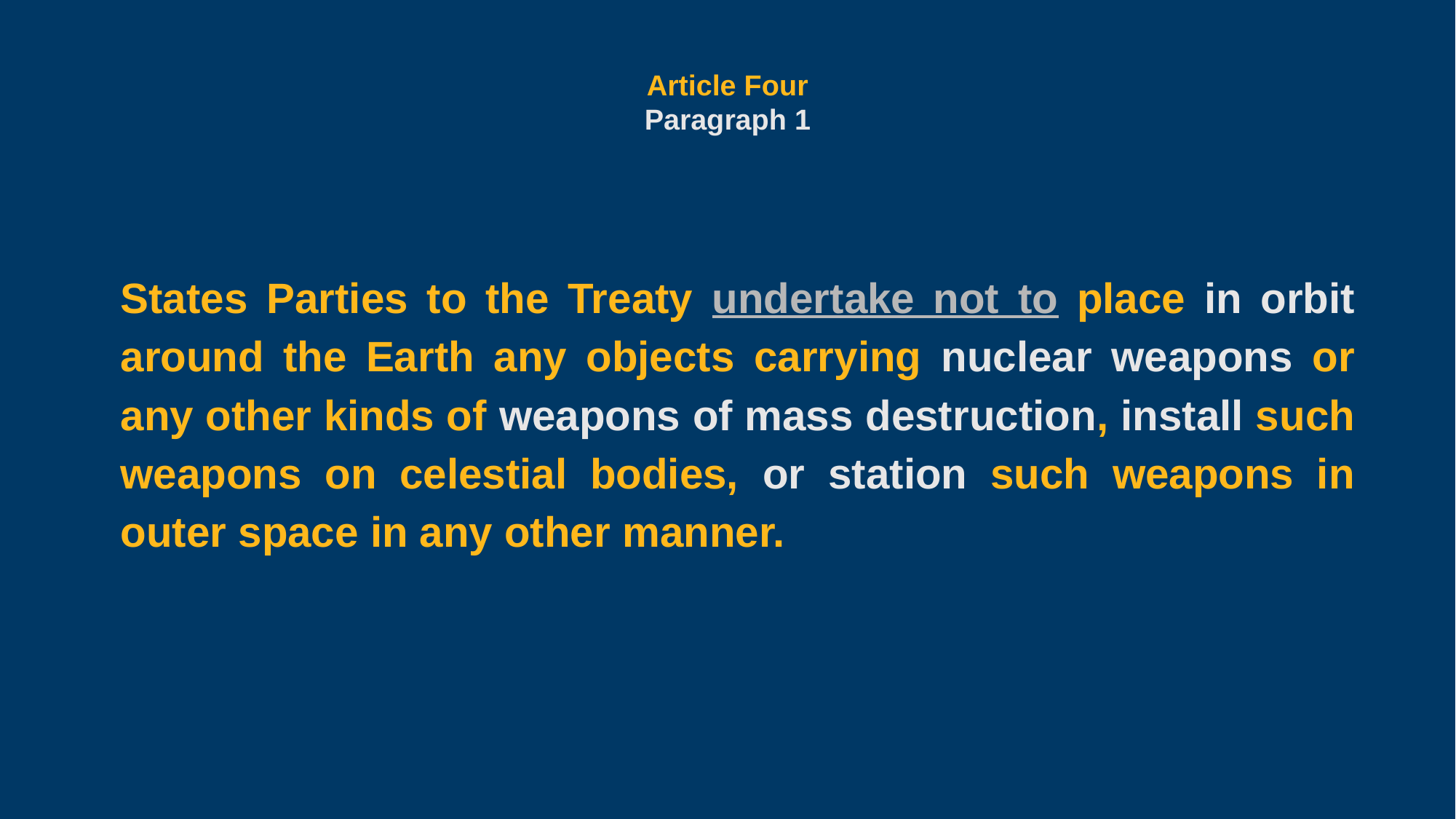

States Parties to the Treaty undertake not to place in orbit around the Earth any objects carrying nuclear weapons or any other kinds of weapons of mass destruction, install such weapons on celestial bodies, or station such weapons in outer space in any other manner.
Article Four
Paragraph 1